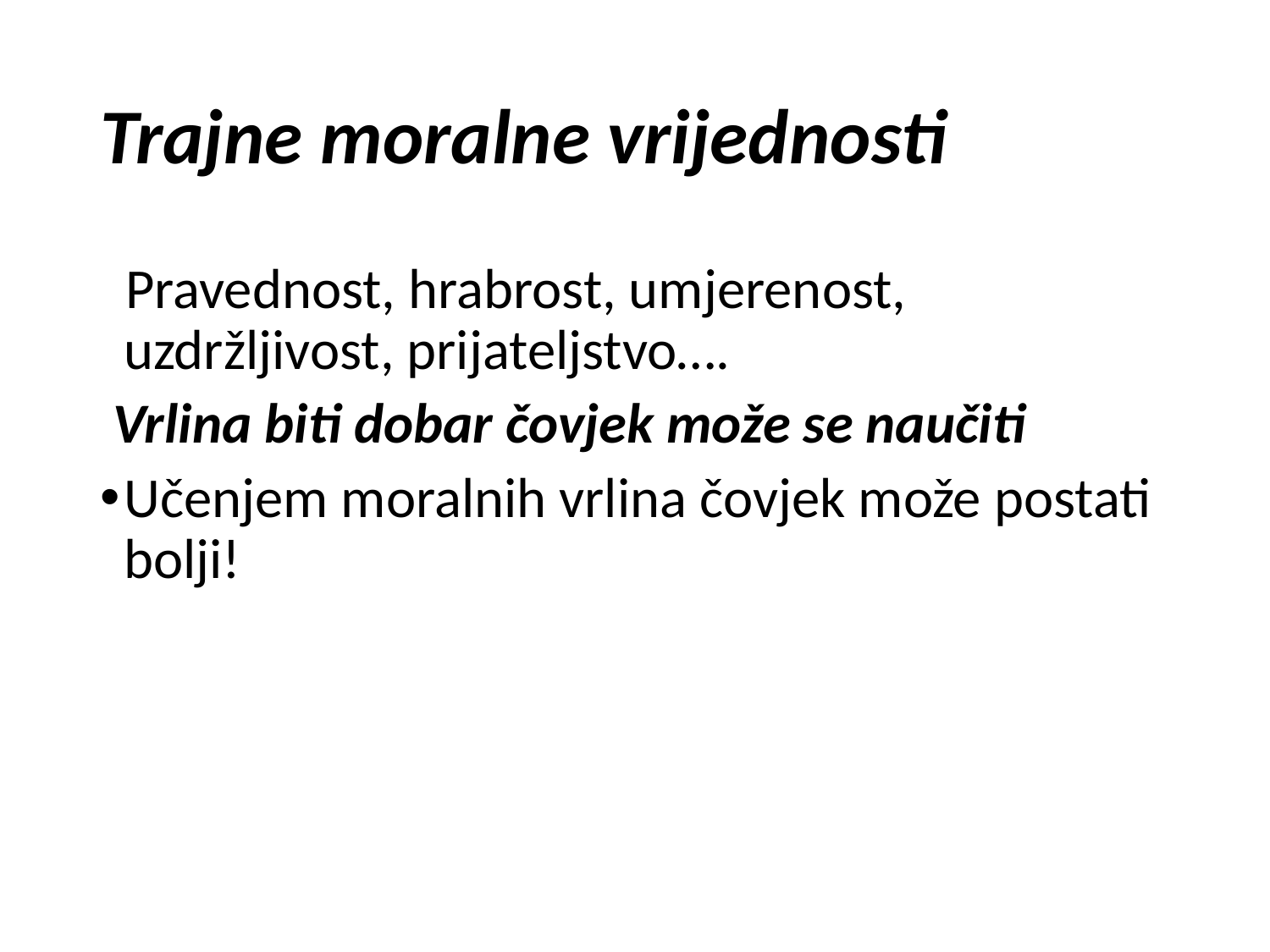

# Trajne moralne vrijednosti
   Pravednost, hrabrost, umjerenost, uzdržljivost, prijateljstvo….
 Vrlina biti dobar čovjek može se naučiti
Učenjem moralnih vrlina čovjek može postati bolji!